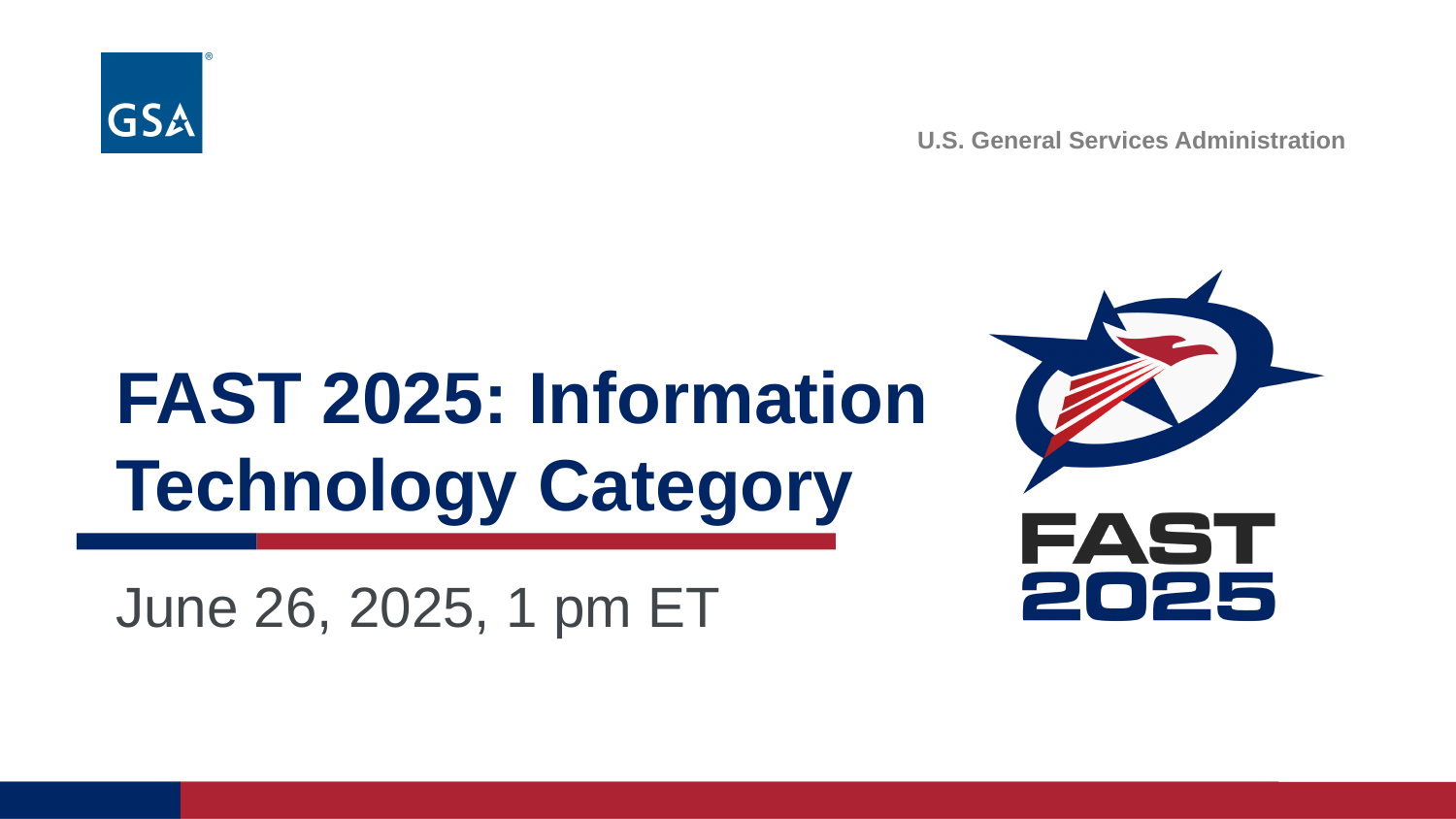

# FAST 2025: Information Technology Category
June 26, 2025, 1 pm ET